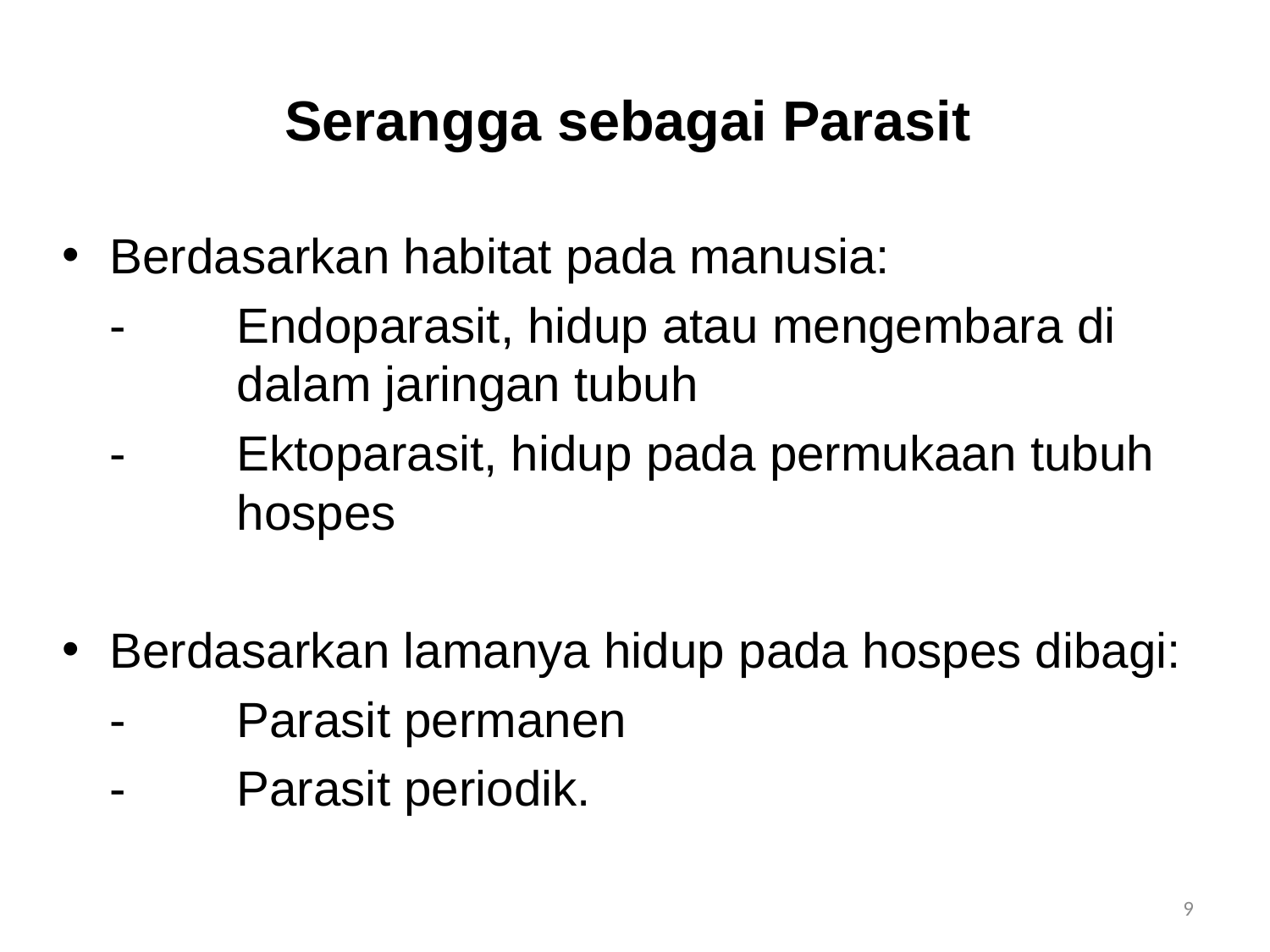

# Serangga sebagai Parasit
Berdasarkan habitat pada manusia:
	-	Endoparasit, hidup atau mengembara di 	dalam jaringan tubuh
	-	Ektoparasit, hidup pada permukaan tubuh 	hospes

Berdasarkan lamanya hidup pada hospes dibagi:
	-	Parasit permanen
	-	Parasit periodik.
9